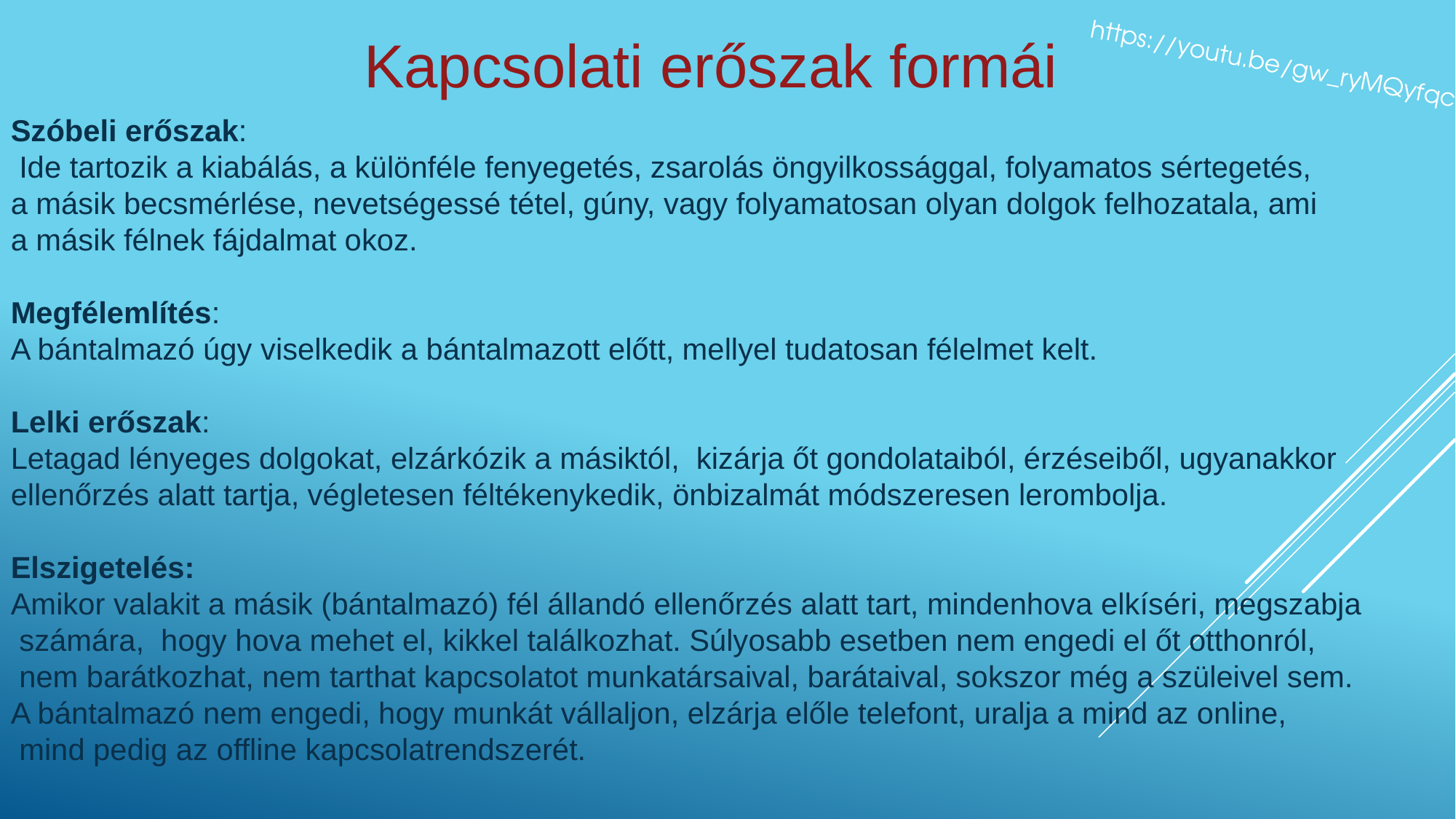

Kapcsolati erőszak formái
https://youtu.be/gw_ryMQyfqc
Szóbeli erőszak:
 Ide tartozik a kiabálás, a különféle fenyegetés, zsarolás öngyilkossággal, folyamatos sértegetés,
a másik becsmérlése, nevetségessé tétel, gúny, vagy folyamatosan olyan dolgok felhozatala, ami
a másik félnek fájdalmat okoz.

Megfélemlítés:
A bántalmazó úgy viselkedik a bántalmazott előtt, mellyel tudatosan félelmet kelt.

Lelki erőszak:
Letagad lényeges dolgokat, elzárkózik a másiktól,  kizárja őt gondolataiból, érzéseiből, ugyanakkor
ellenőrzés alatt tartja, végletesen féltékenykedik, önbizalmát módszeresen lerombolja.

Elszigetelés:
Amikor valakit a másik (bántalmazó) fél állandó ellenőrzés alatt tart, mindenhova elkíséri, megszabja
 számára,  hogy hova mehet el, kikkel találkozhat. Súlyosabb esetben nem engedi el őt otthonról,
 nem barátkozhat, nem tarthat kapcsolatot munkatársaival, barátaival, sokszor még a szüleivel sem.
A bántalmazó nem engedi, hogy munkát vállaljon, elzárja előle telefont, uralja a mind az online,
 mind pedig az offline kapcsolatrendszerét.